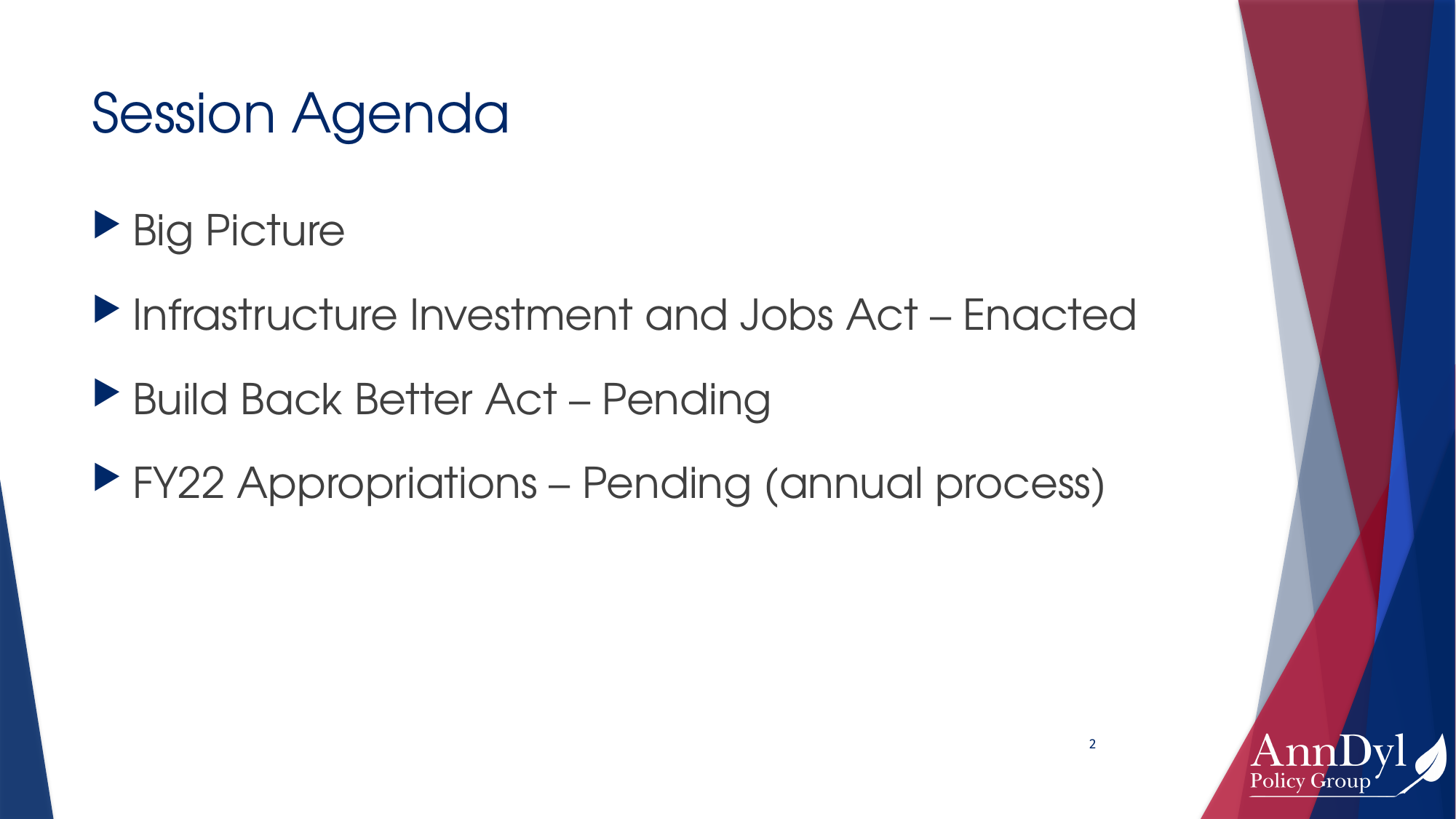

# Session Agenda
Big Picture
Infrastructure Investment and Jobs Act – Enacted
Build Back Better Act – Pending
FY22 Appropriations – Pending (annual process)

2